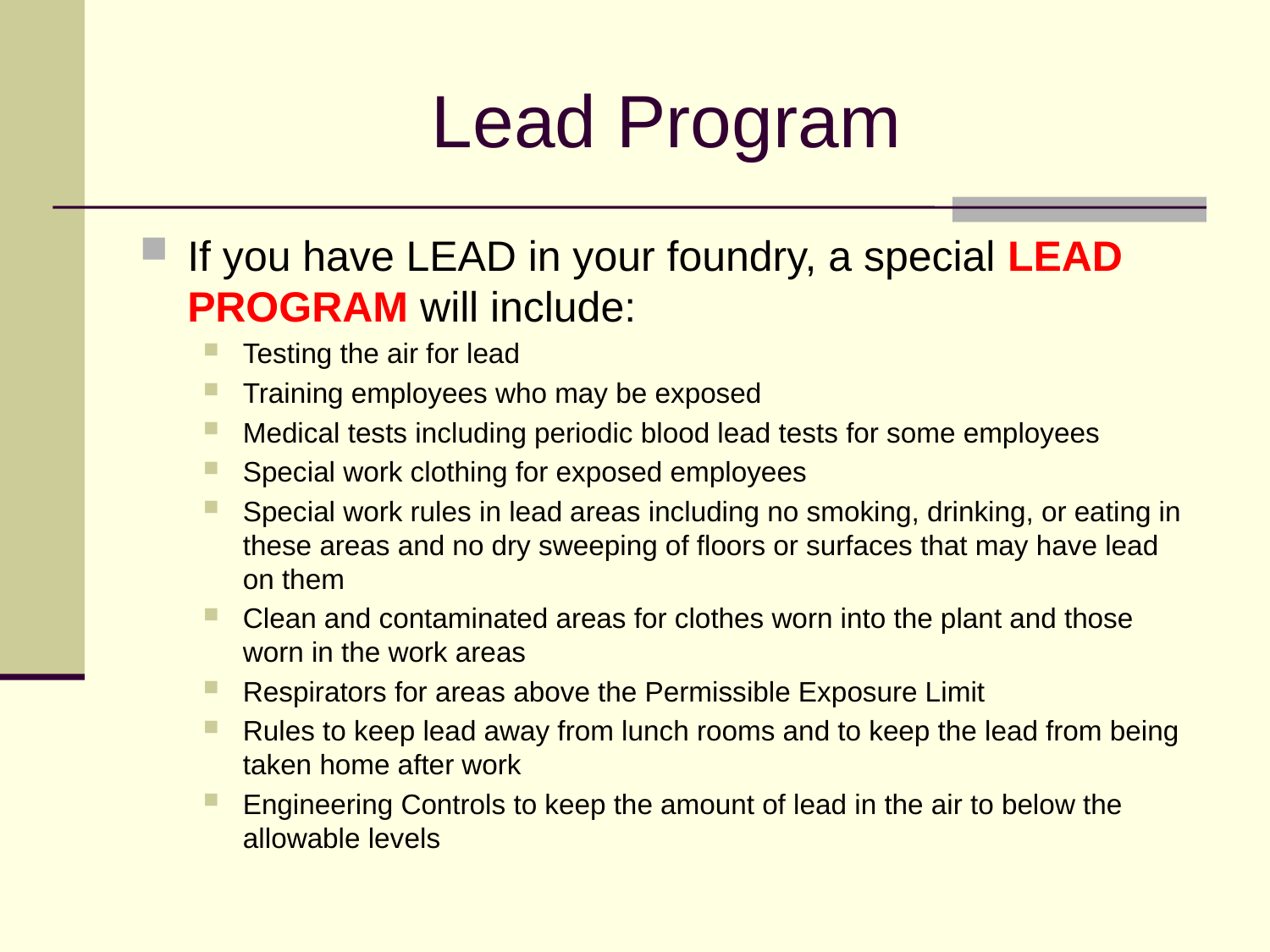

# Lead Program
If you have LEAD in your foundry, a special LEAD PROGRAM will include:
Testing the air for lead
Training employees who may be exposed
Medical tests including periodic blood lead tests for some employees
Special work clothing for exposed employees
Special work rules in lead areas including no smoking, drinking, or eating in these areas and no dry sweeping of floors or surfaces that may have lead on them
Clean and contaminated areas for clothes worn into the plant and those worn in the work areas
Respirators for areas above the Permissible Exposure Limit
Rules to keep lead away from lunch rooms and to keep the lead from being taken home after work
Engineering Controls to keep the amount of lead in the air to below the allowable levels